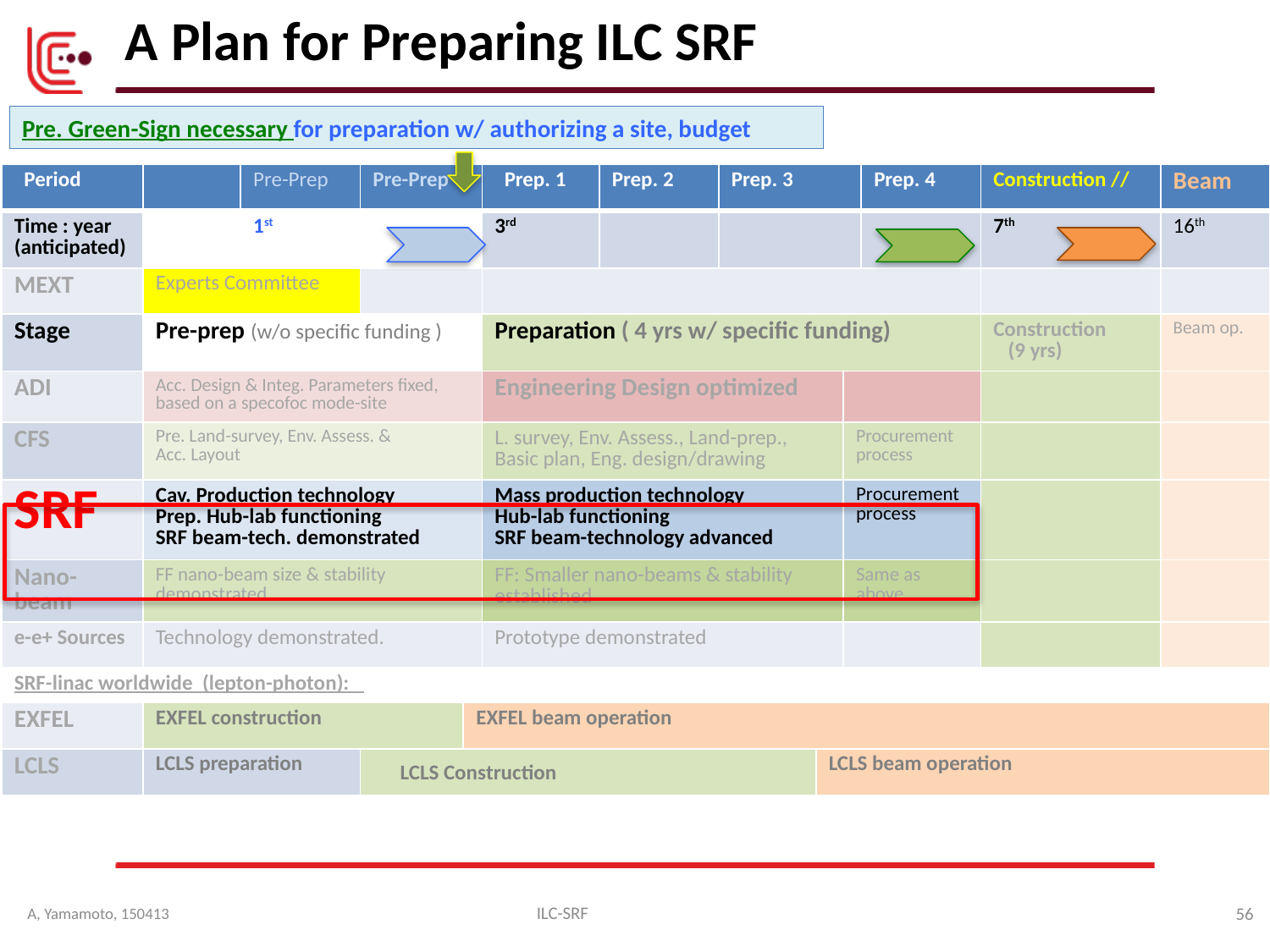

# A Plan for Preparing ILC SRF
Pre. Green-Sign necessary for preparation w/ authorizing a site, budget

| Period |  | Pre-Prep | Pre-Prep |  | Prep. 1 | Prep. 2 | Prep. 3 |  |  | Prep. 4 | Construction // | Beam |
| --- | --- | --- | --- | --- | --- | --- | --- | --- | --- | --- | --- | --- |
| Time : year (anticipated) |  | 1st |  |  | 3rd |  |  |  |  |  | 7th | 16th |
| MEXT | Experts Committee |  |  |  |  |  |  |  |  |  |  |  |
| Stage | Pre-prep (w/o specific funding ) |  |  |  | Preparation ( 4 yrs w/ specific funding) |  |  |  |  |  | Construction (9 yrs) | Beam op. |
| ADI | Acc. Design & Integ. Parameters fixed, based on a specofoc mode-site |  |  |  | Engineering Design optimized |  |  |  |  |  |  |  |
| CFS | Pre. Land-survey, Env. Assess. & Acc. Layout |  |  |  | L. survey, Env. Assess., Land-prep., Basic plan, Eng. design/drawing |  |  |  | Procurement process |  |  |  |
| SRF | Cav. Production technology Prep. Hub-lab functioning SRF beam-tech. demonstrated |  |  |  | Mass production technology Hub-lab functioning SRF beam-technology advanced |  |  |  | Procurement process |  |  |  |
| Nano-beam | FF nano-beam size & stability demonstrated |  |  |  | FF: Smaller nano-beams & stability established |  |  |  | Same as above |  |  |  |
| e-e+ Sources | Technology demonstrated. |  |  |  | Prototype demonstrated |  |  |  |  |  |  |  |
| SRF-linac worldwide (lepton-photon): |  |  |  |  |  |  |  |  |  |  |  |  |
| EXFEL | EXFEL construction |  |  | EXFEL beam operation |  |  |  |  |  |  |  |  |
| LCLS | LCLS preparation |  | LCLS Construction |  |  |  |  | LCLS beam operation |  |  |  |  |

ILC-SRF
56
A, Yamamoto, 150413